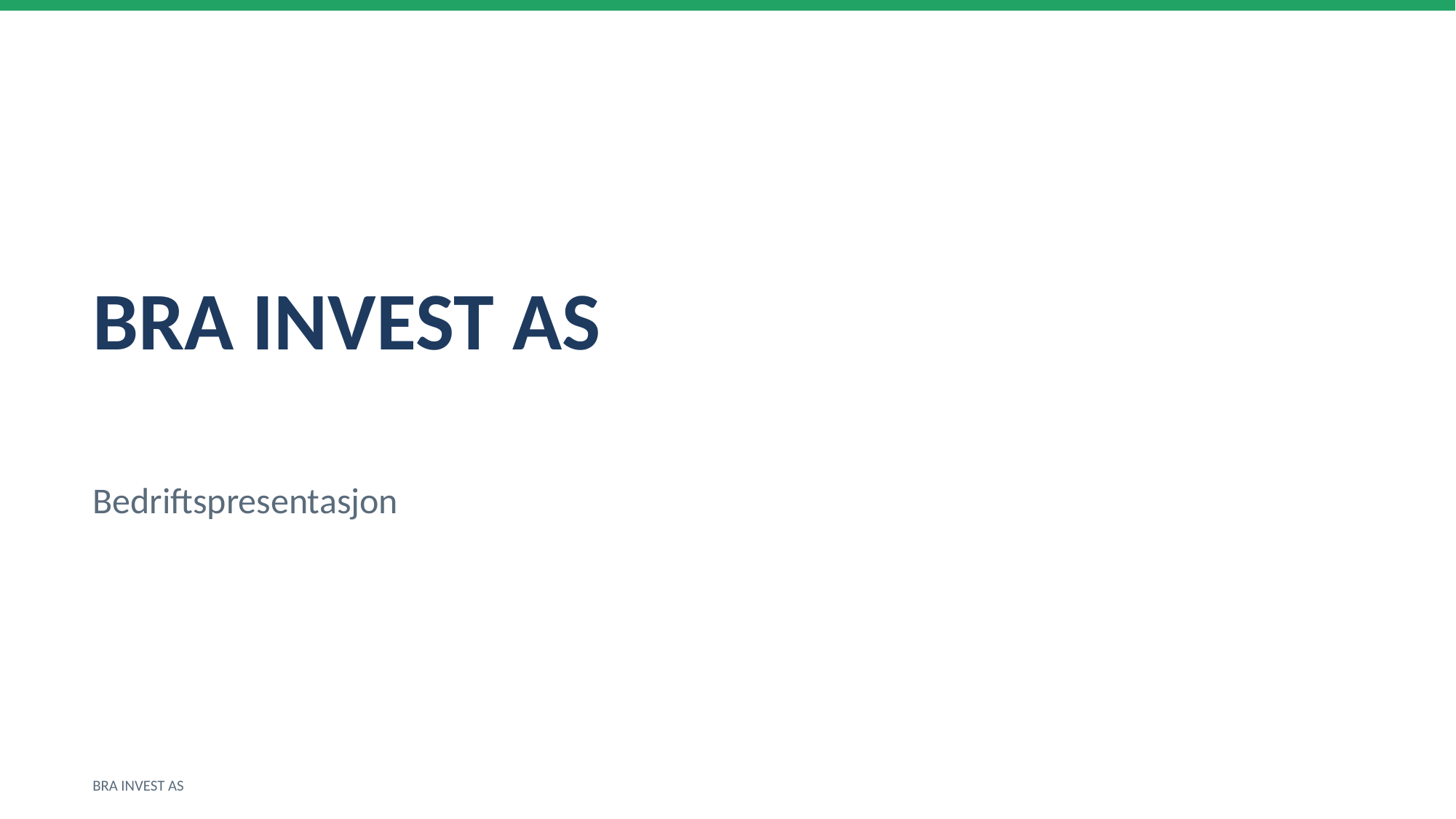

BRA INVEST AS
Bedriftspresentasjon
BRA INVEST AS